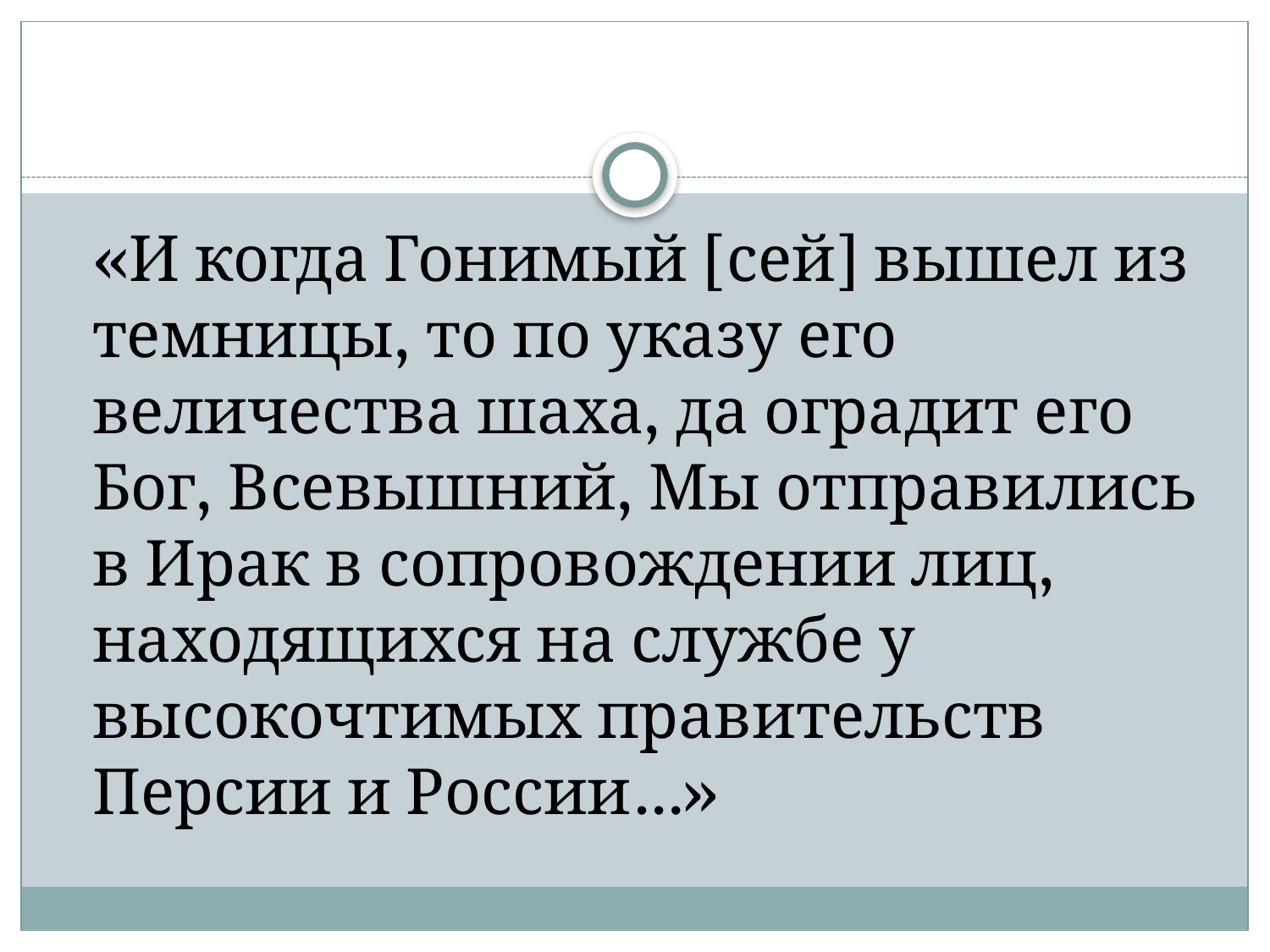

#
	«И когда Гонимый [сей] вышел из темницы, то по указу его величества шаха, да оградит его Бог, Всевышний, Мы отправились в Ирак в сопровождении лиц, находящихся на службе у высокочтимых правительств Персии и России…»